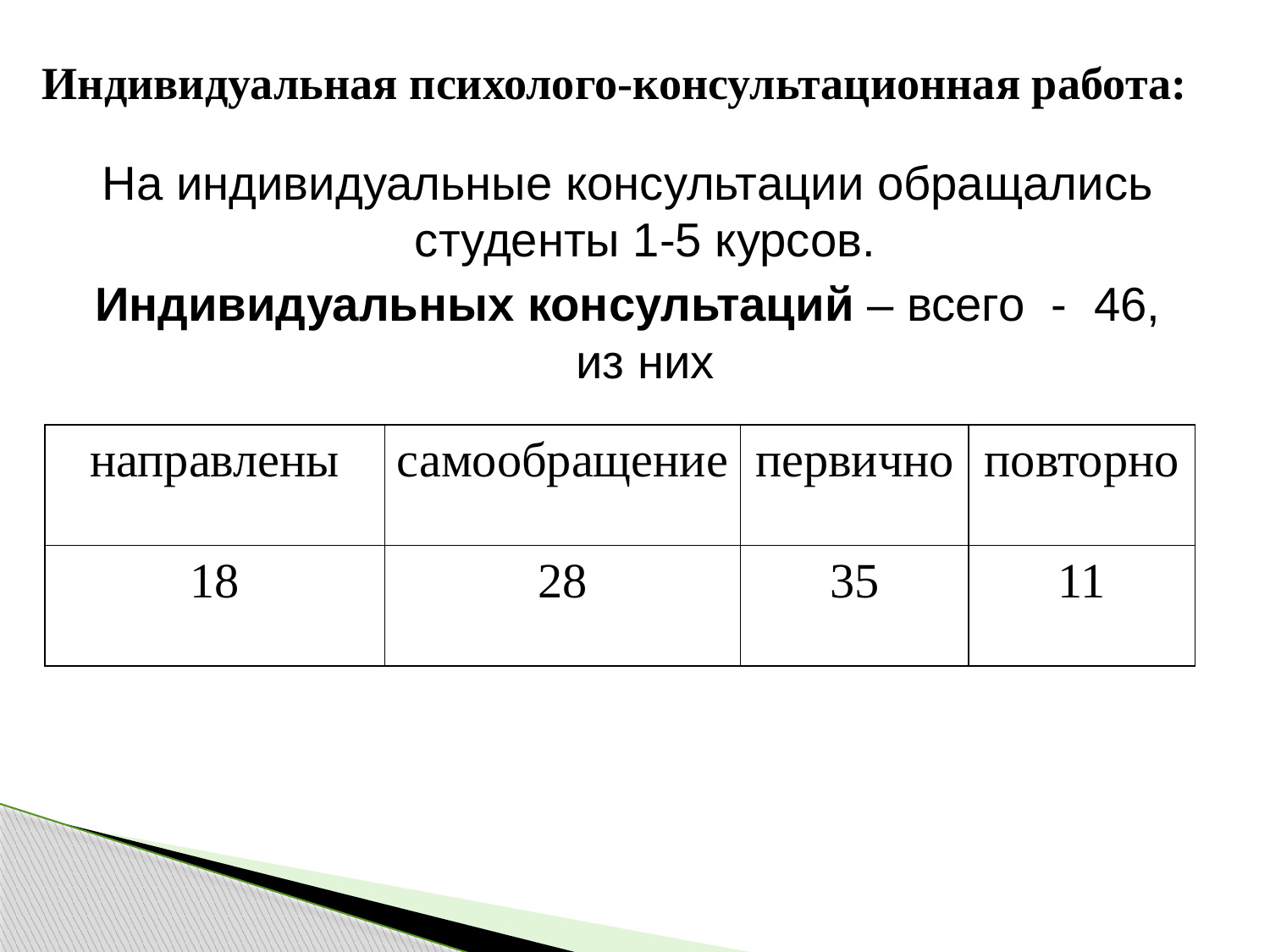

# Индивидуальная психолого-консультационная работа:
На индивидуальные консультации обращались студенты 1-5 курсов.
Индивидуальных консультаций – всего  -  46, из них

| направлены | самообращение | первично | повторно |
| --- | --- | --- | --- |
| 18 | 28 | 35 | 11 |